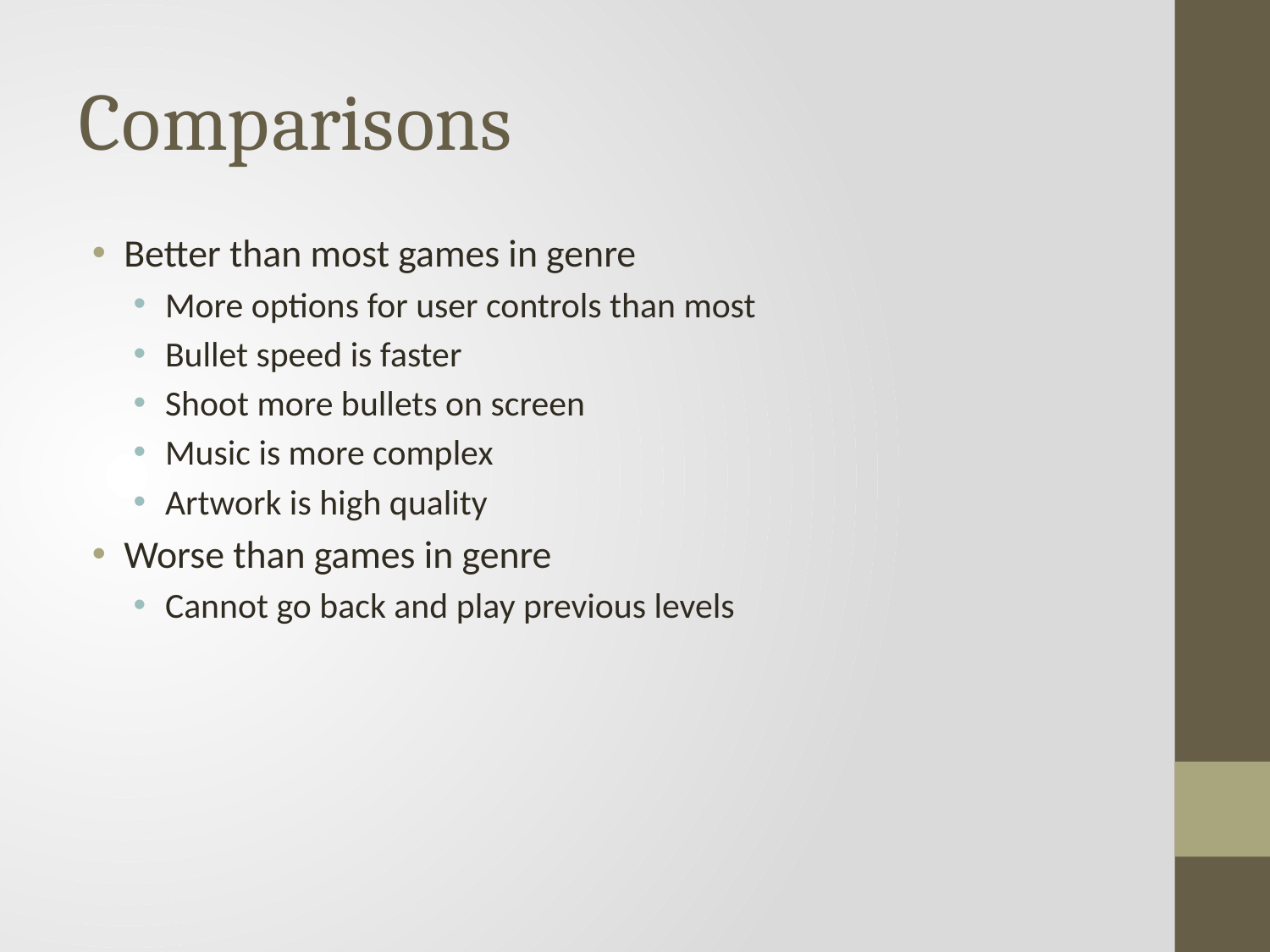

# Comparisons
Better than most games in genre
More options for user controls than most
Bullet speed is faster
Shoot more bullets on screen
Music is more complex
Artwork is high quality
Worse than games in genre
Cannot go back and play previous levels